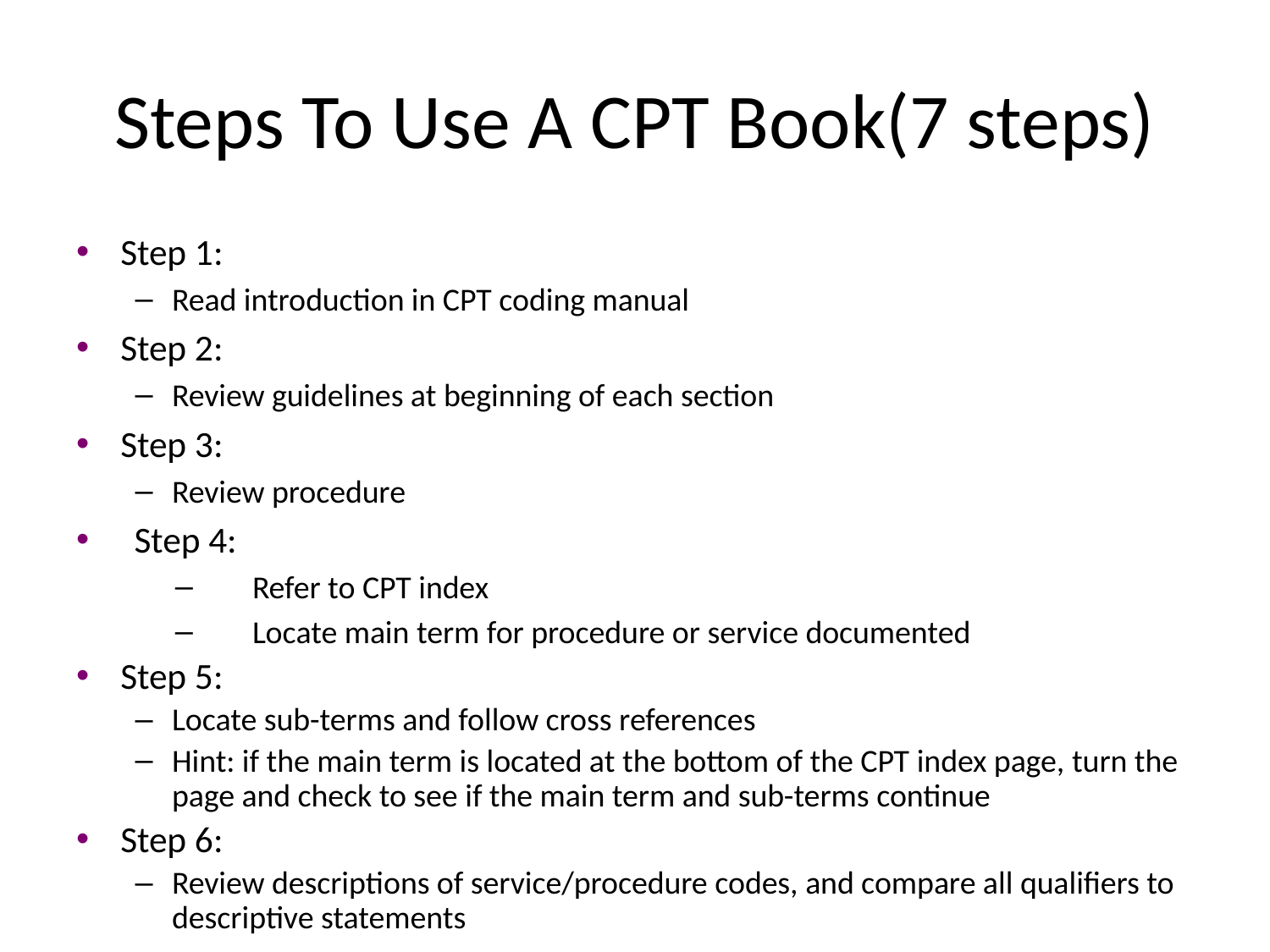

# Steps To Use A CPT Book(7 steps)
Step 1:
Read introduction in CPT coding manual
Step 2:
Review guidelines at beginning of each section
Step 3:
Review procedure
Step 4:
Refer to CPT index
Locate main term for procedure or service documented
Step 5:
Locate sub-terms and follow cross references
Hint: if the main term is located at the bottom of the CPT index page, turn the page and check to see if the main term and sub-terms continue
Step 6:
Review descriptions of service/procedure codes, and compare all qualifiers to descriptive statements